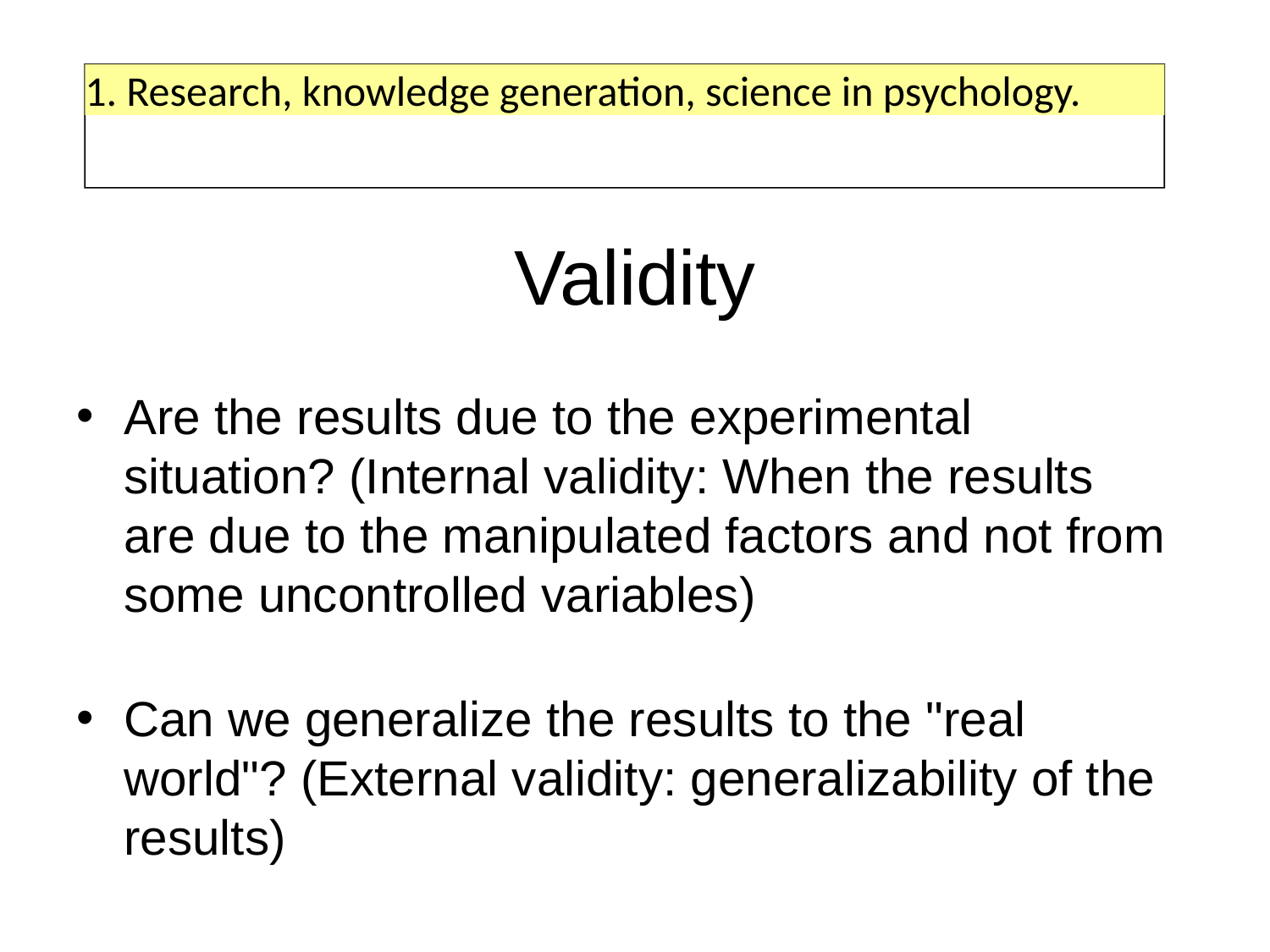

1. Research, knowledge generation, science in psychology.
Validity
Are the results due to the experimental situation? (Internal validity: When the results are due to the manipulated factors and not from some uncontrolled variables)
Can we generalize the results to the "real world"? (External validity: generalizability of the results)